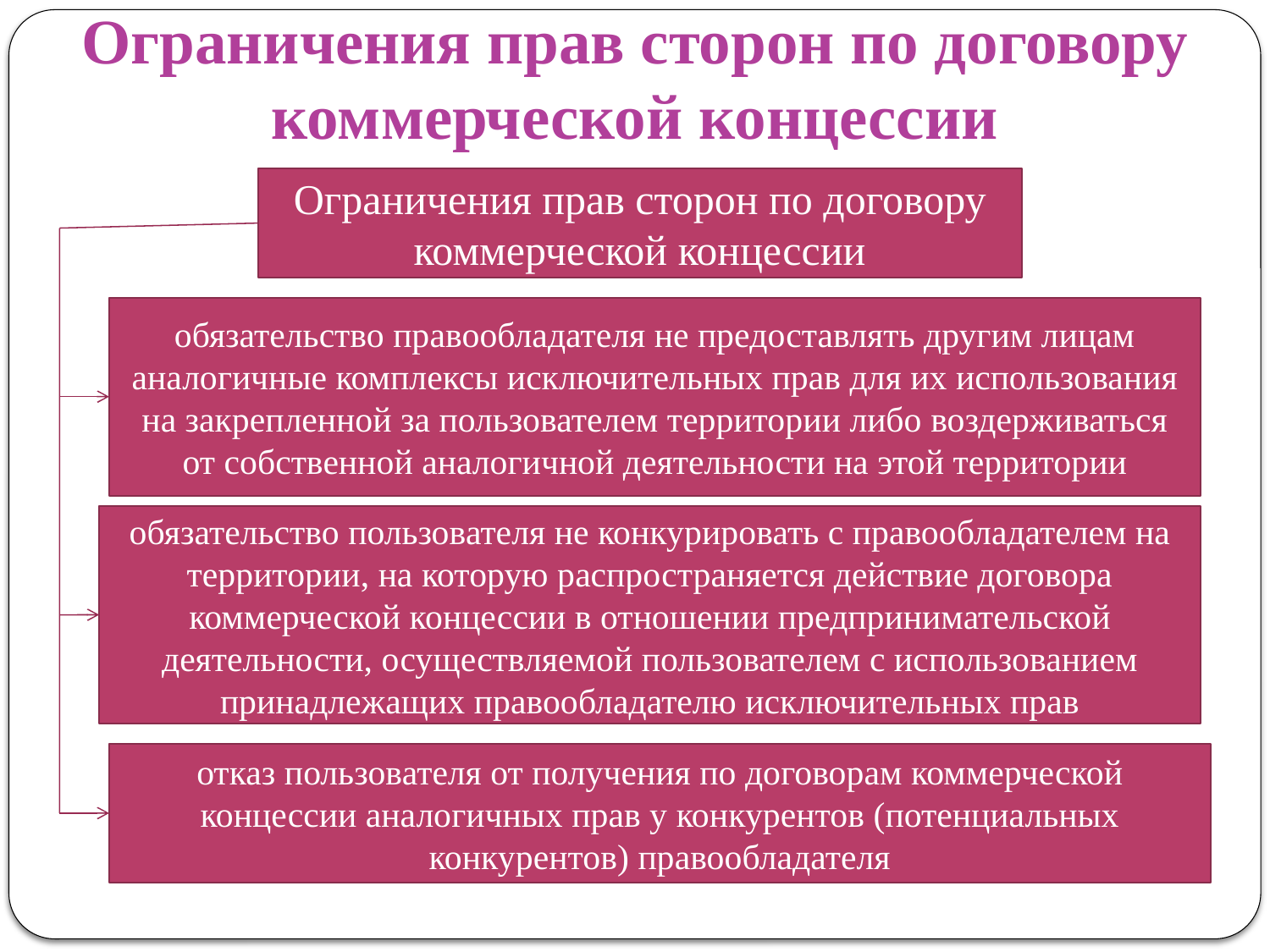

# Ограничения прав сторон по договору коммерческой концессии

Ограничения прав сторон по договору коммерческой концессии
обязательство правообладателя не предоставлять другим лицам аналогичные комплексы исключительных прав для их использования на закрепленной за пользователем территории либо воздерживаться от собственной аналогичной деятельности на этой территории
обязательство пользователя не конкурировать с правообладателем на территории, на которую распространяется действие договора коммерческой концессии в отношении предпринимательской деятельности, осуществляемой пользователем с использованием принадлежащих правообладателю исключительных прав
отказ пользователя от получения по договорам коммерческой концессии аналогичных прав у конкурентов (потенциальных конкурентов) правообладателя